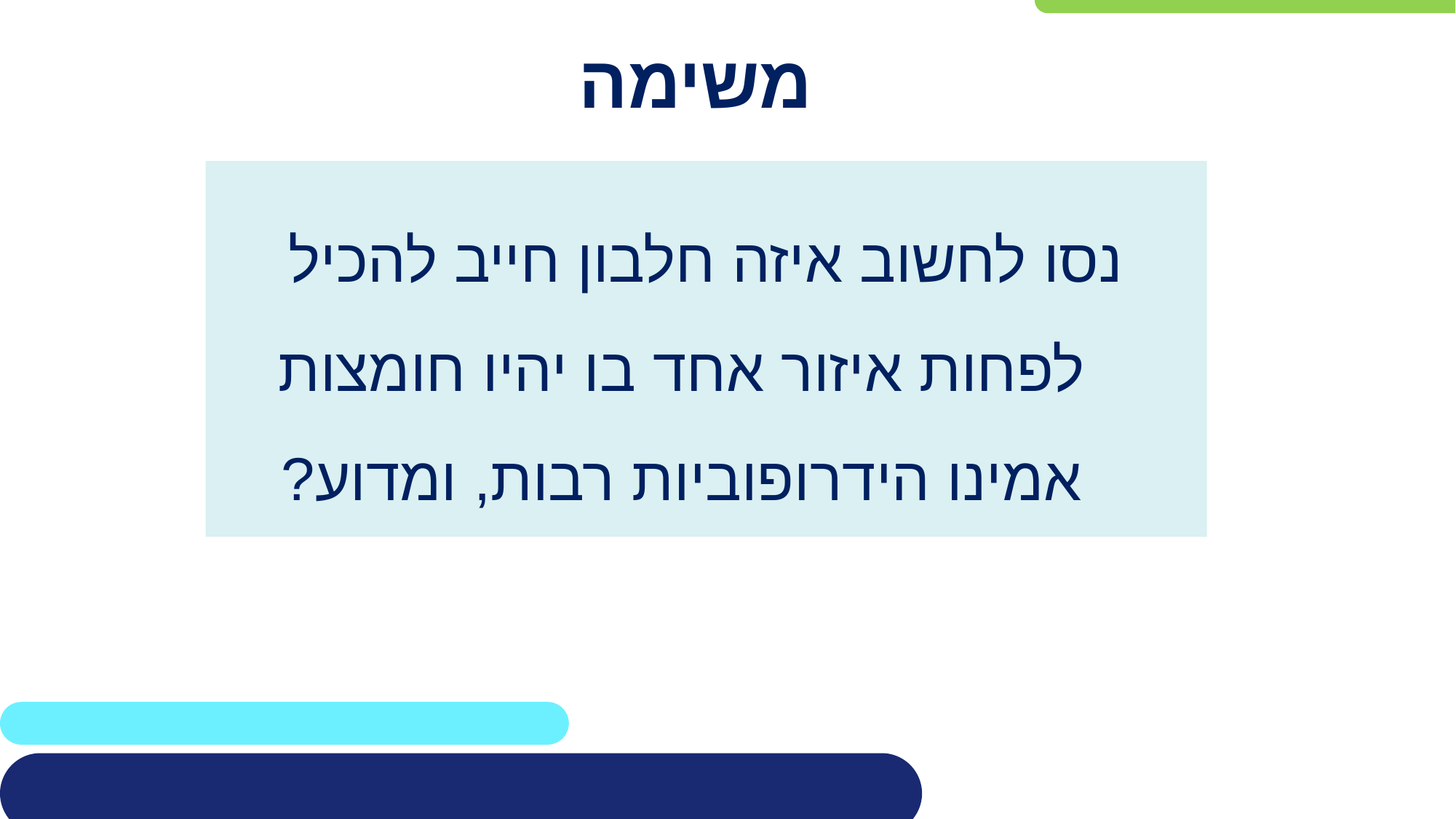

# משימה
נסו לחשוב איזה חלבון חייב להכיל לפחות איזור אחד בו יהיו חומצות אמינו הידרופוביות רבות, ומדוע?